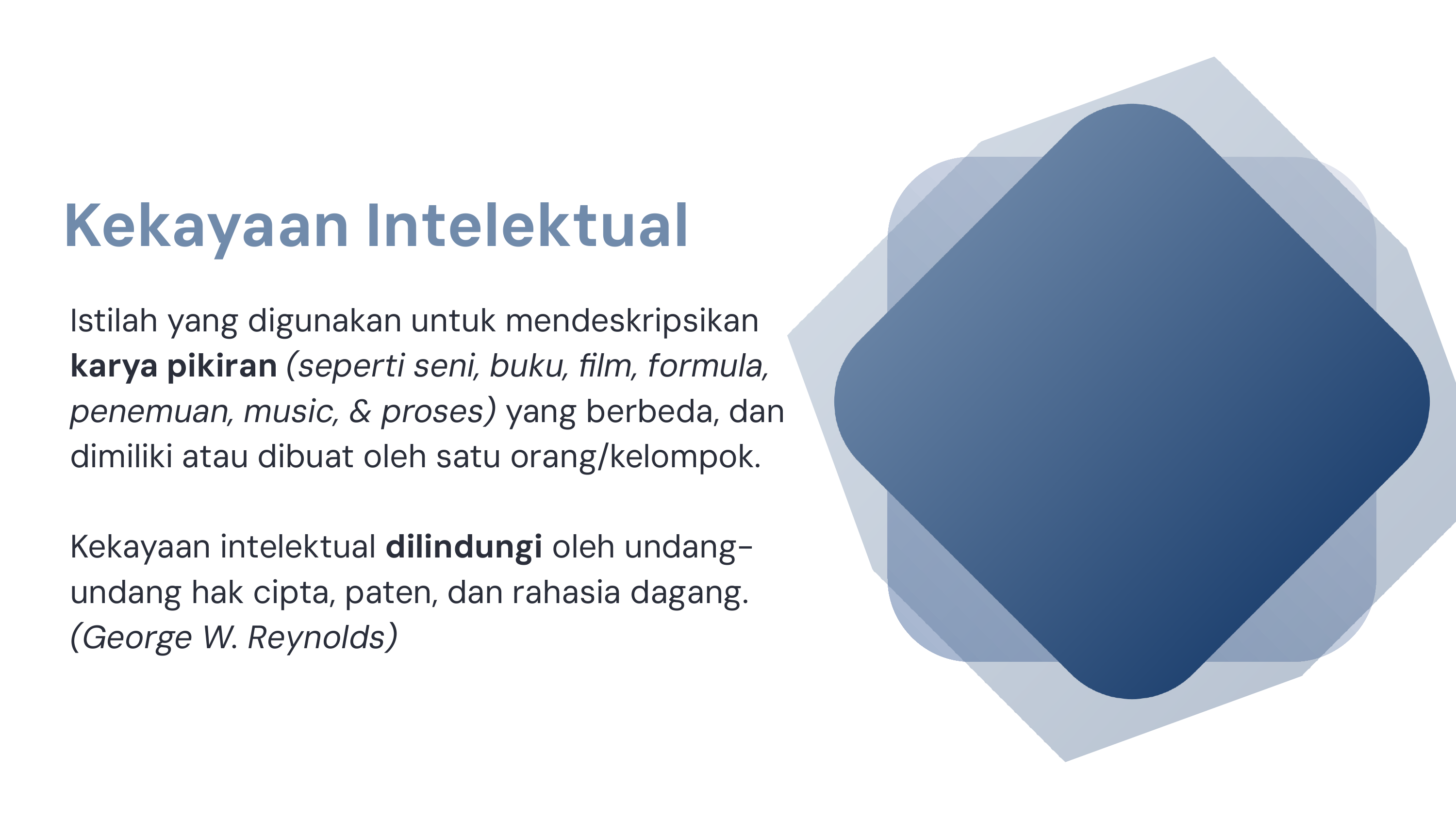

Kekayaan Intelektual
Istilah yang digunakan untuk mendeskripsikan karya pikiran (seperti seni, buku, film, formula, penemuan, music, & proses) yang berbeda, dan dimiliki atau dibuat oleh satu orang/kelompok.

Kekayaan intelektual dilindungi oleh undang-undang hak cipta, paten, dan rahasia dagang.
(George W. Reynolds)